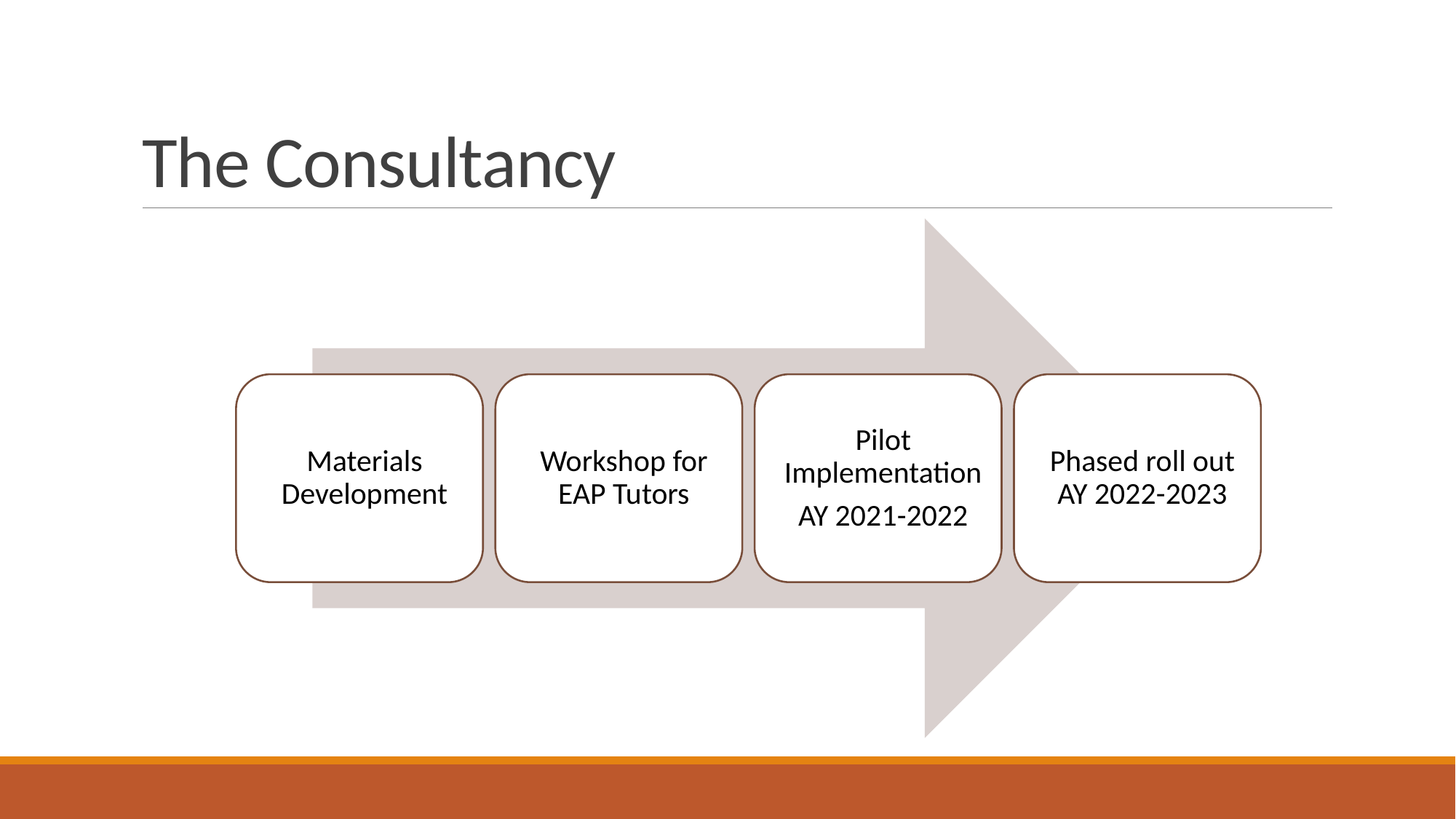

# The Consultancy
Materials Development
Workshop for EAP Tutors
Pilot Implementation
AY 2021-2022
Phased roll out AY 2022-2023